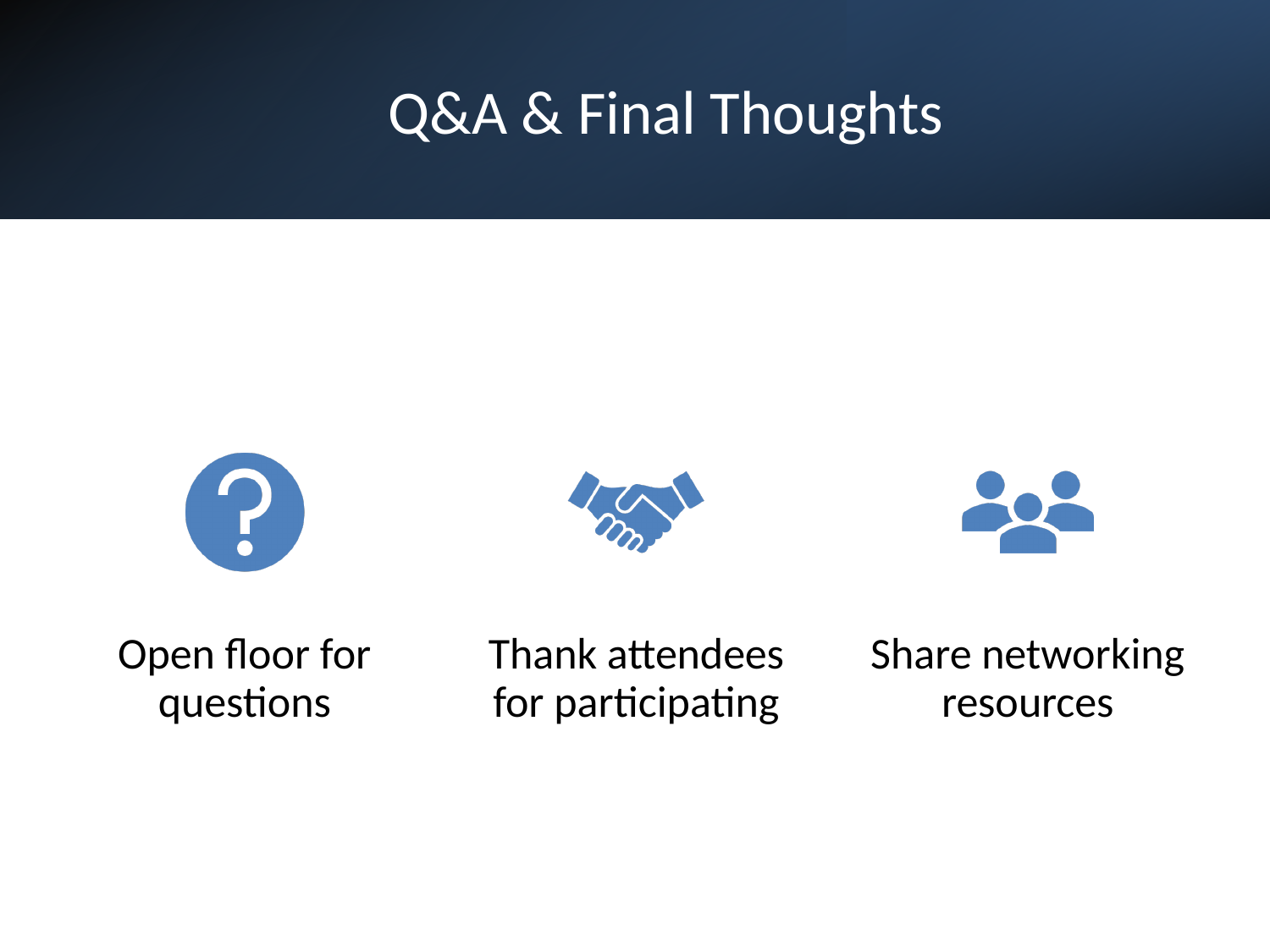

# Q&A & Final Thoughts
Open floor for questions
Thank attendees for participating
Share networking resources